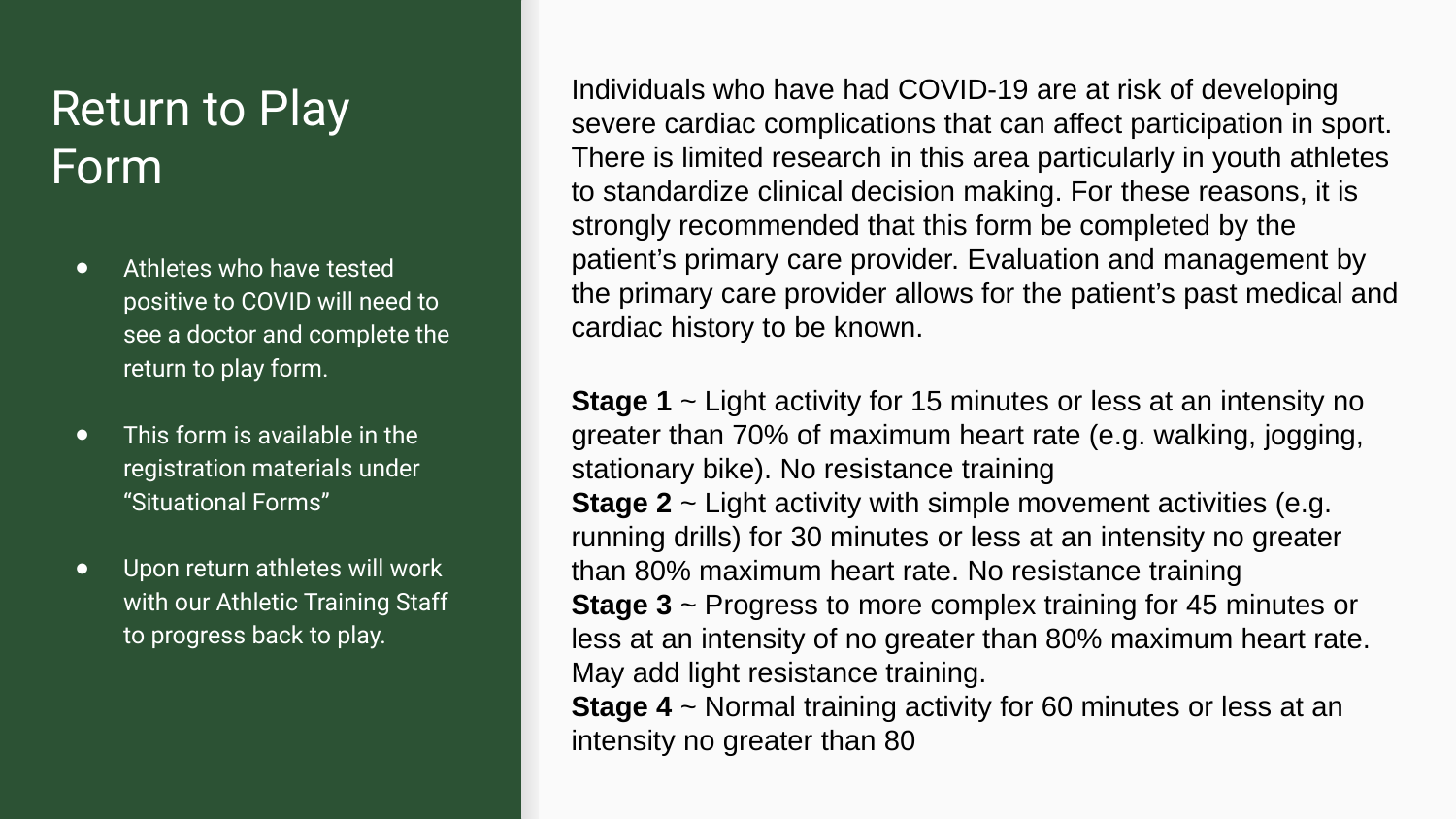

# Return to Play Form
Individuals who have had COVID-19 are at risk of developing severe cardiac complications that can affect participation in sport. There is limited research in this area particularly in youth athletes to standardize clinical decision making. For these reasons, it is strongly recommended that this form be completed by the patient’s primary care provider. Evaluation and management by the primary care provider allows for the patient’s past medical and cardiac history to be known.
Athletes who have tested positive to COVID will need to see a doctor and complete the return to play form.

This form is available in the registration materials under “Situational Forms”

Upon return athletes will work with our Athletic Training Staff to progress back to play.
Stage 1 ~ Light activity for 15 minutes or less at an intensity no greater than 70% of maximum heart rate (e.g. walking, jogging, stationary bike). No resistance training
Stage 2 ~ Light activity with simple movement activities (e.g. running drills) for 30 minutes or less at an intensity no greater than 80% maximum heart rate. No resistance training
Stage 3 ~ Progress to more complex training for 45 minutes or less at an intensity of no greater than 80% maximum heart rate. May add light resistance training.
Stage 4 ~ Normal training activity for 60 minutes or less at an intensity no greater than 80